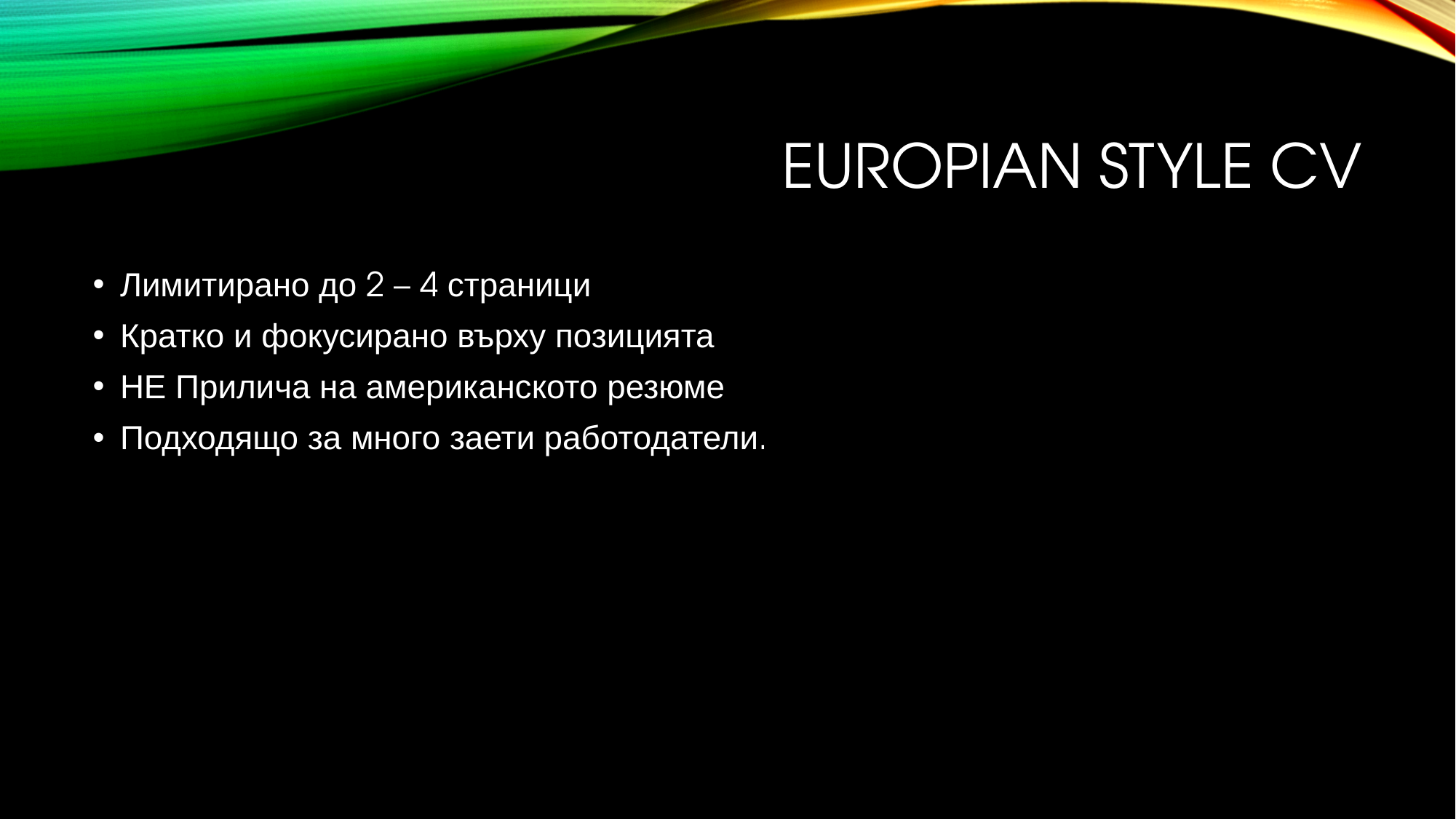

# EUROPIAN Style CV
Лимитирано до 2 – 4 страници
Кратко и фокусирано върху позицията
НЕ Прилича на американското резюме
Подходящо за много заети работодатели.